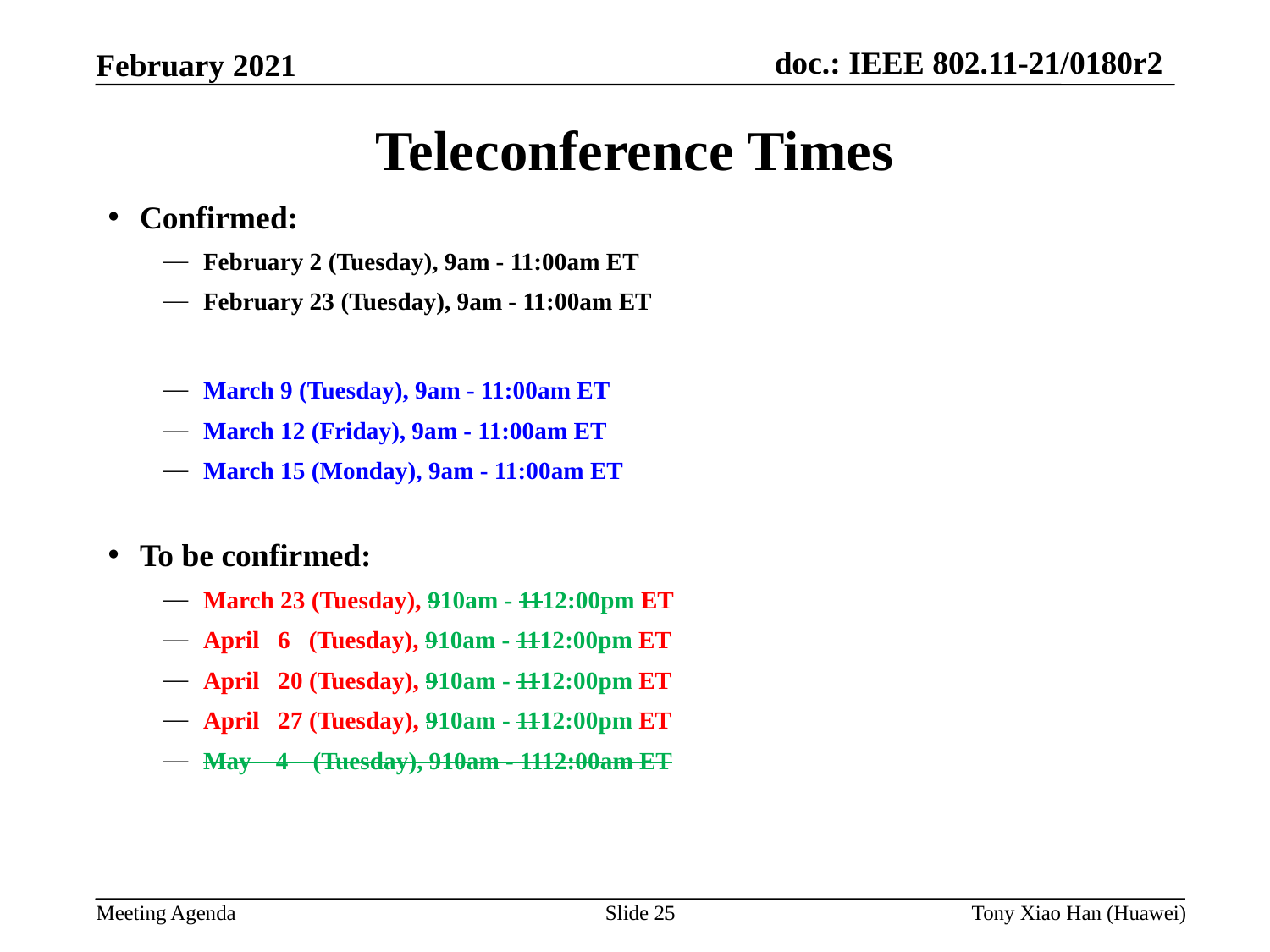

Teleconference Times
Confirmed:
February 2 (Tuesday), 9am - 11:00am ET
February 23 (Tuesday), 9am - 11:00am ET

March 9 (Tuesday), 9am - 11:00am ET
March 12 (Friday), 9am - 11:00am ET
March 15 (Monday), 9am - 11:00am ET

To be confirmed:
March 23 (Tuesday), 910am - 1112:00pm ET
April   6   (Tuesday), 910am - 1112:00pm ET
April   20 (Tuesday), 910am - 1112:00pm ET
April   27 (Tuesday), 910am - 1112:00pm ET
May    4    (Tuesday), 910am - 1112:00am ET

Slide 25
Tony Xiao Han (Huawei)